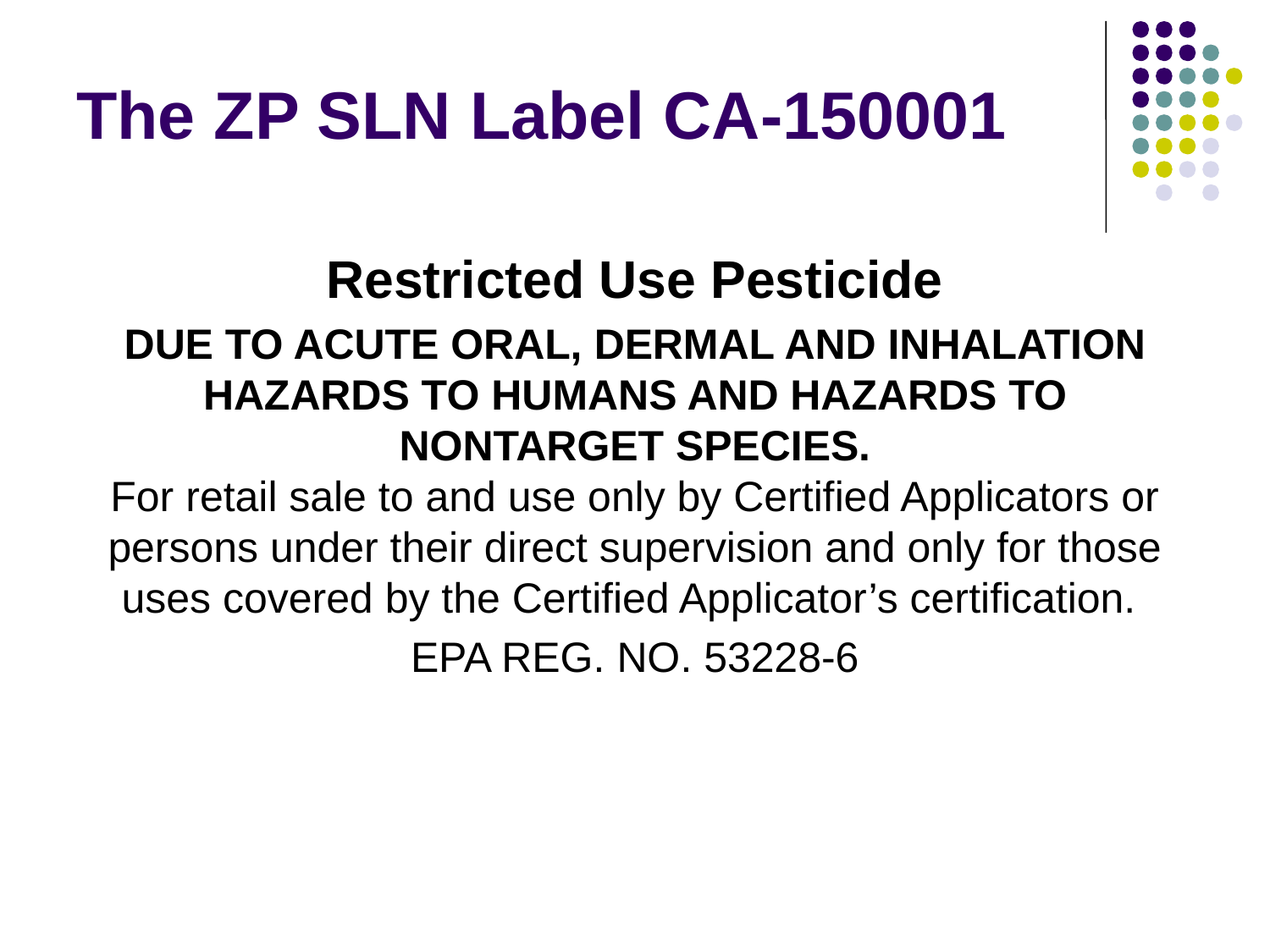

# The ZP SLN Label CA-150001
Restricted Use Pesticide
DUE TO ACUTE ORAL, DERMAL AND INHALATION HAZARDS TO HUMANS AND HAZARDS TO NONTARGET SPECIES.
For retail sale to and use only by Certified Applicators or persons under their direct supervision and only for those uses covered by the Certified Applicator’s certification.
EPA REG. NO. 53228-6